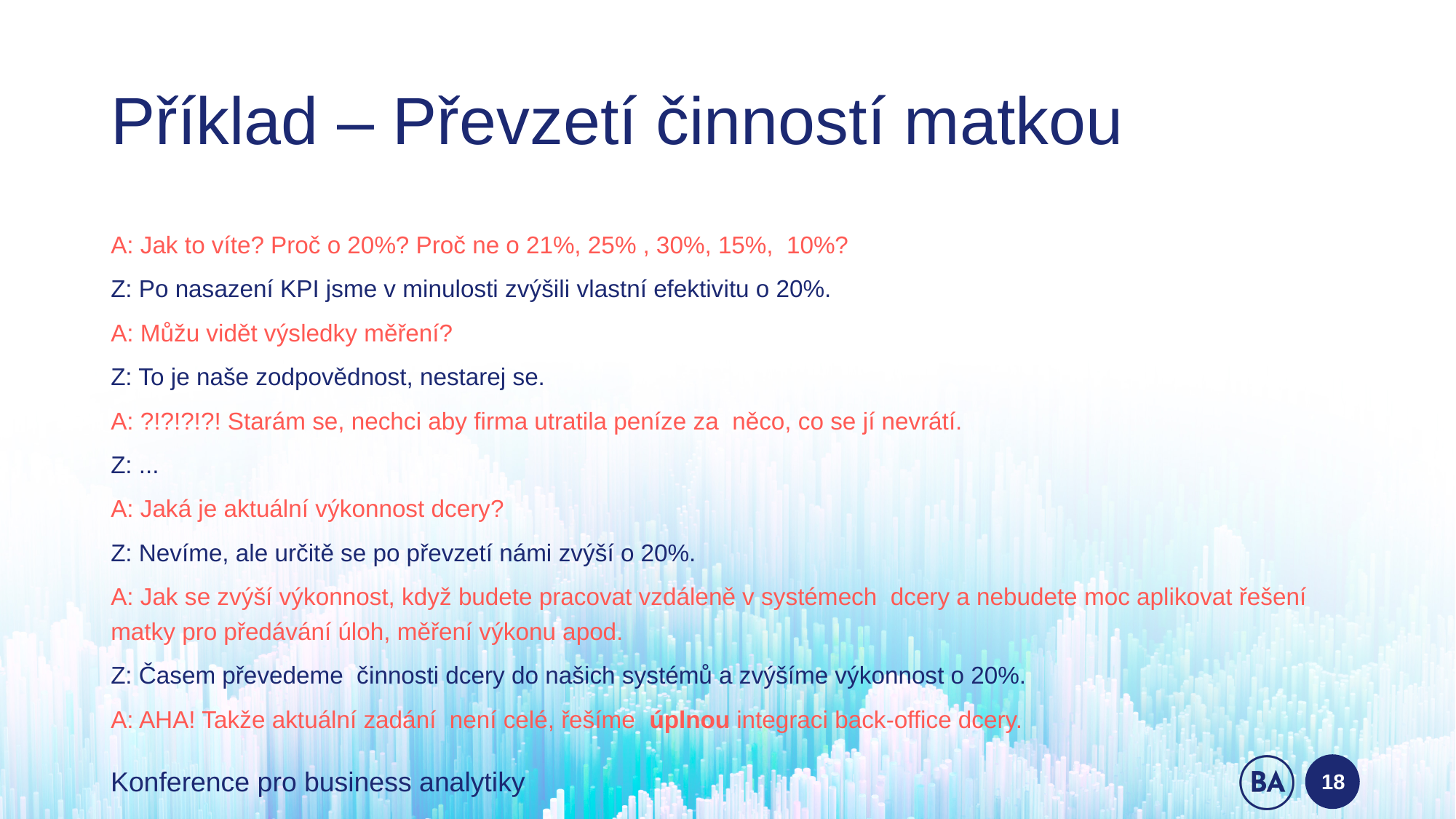

# Příklad – Převzetí činností matkou
A: Jak to víte? Proč o 20%? Proč ne o 21%, 25% , 30%, 15%,  10%?
Z: Po nasazení KPI jsme v minulosti zvýšili vlastní efektivitu o 20%.
A: Můžu vidět výsledky měření?
Z: To je naše zodpovědnost, nestarej se.
A: ?!?!?!?! Starám se, nechci aby firma utratila peníze za  něco, co se jí nevrátí.
Z: ...
A: Jaká je aktuální výkonnost dcery?
Z: Nevíme, ale určitě se po převzetí námi zvýší o 20%.
A: Jak se zvýší výkonnost, když budete pracovat vzdáleně v systémech  dcery a nebudete moc aplikovat řešení matky pro předávání úloh, měření výkonu apod.
Z: Časem převedeme  činnosti dcery do našich systémů a zvýšíme výkonnost o 20%.
A: AHA! Takže aktuální zadání  není celé, řešíme  úplnou integraci back-office dcery.
18